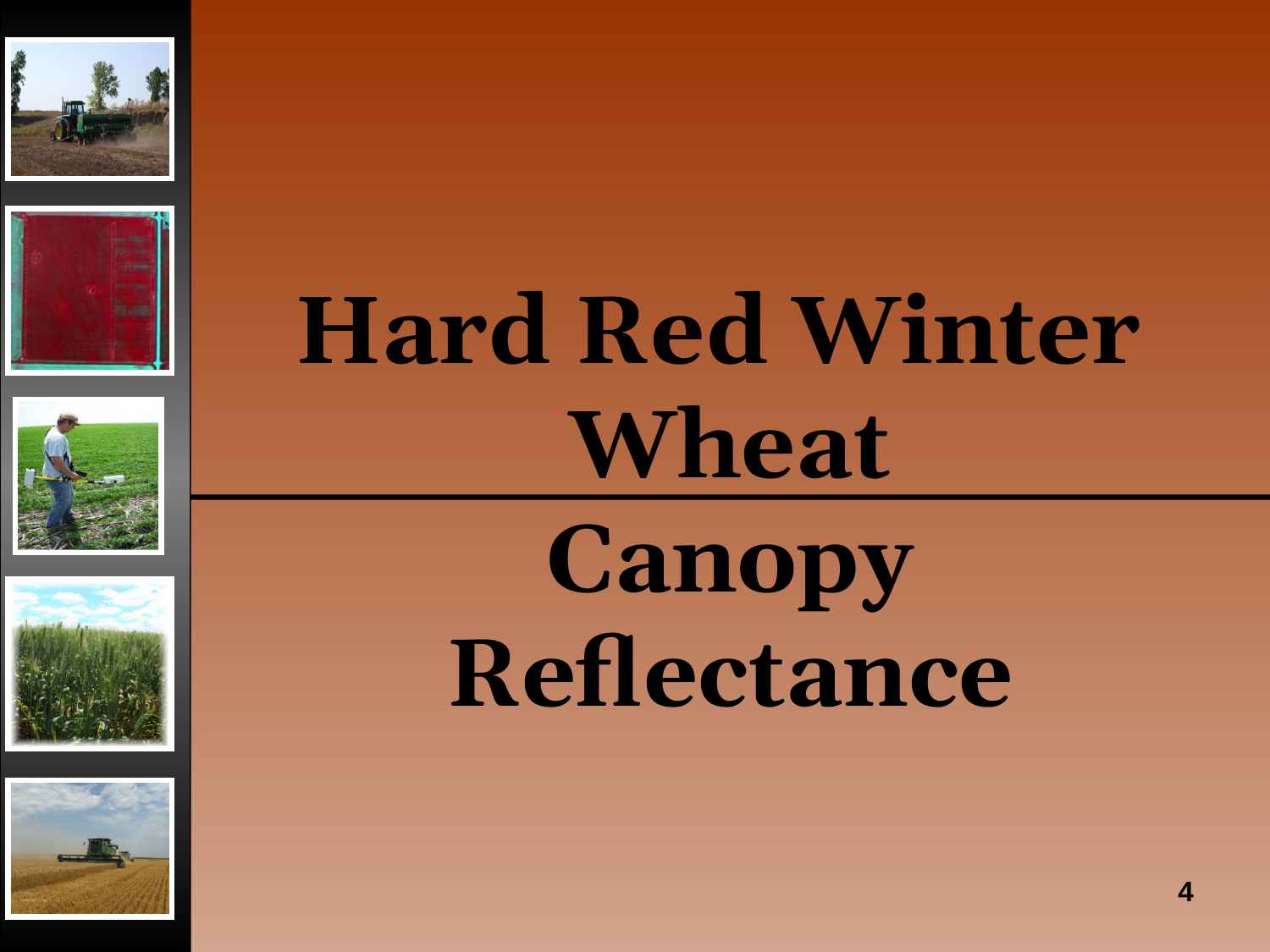

# Hard Red Winter  Wheat Canopy Reflectance

4